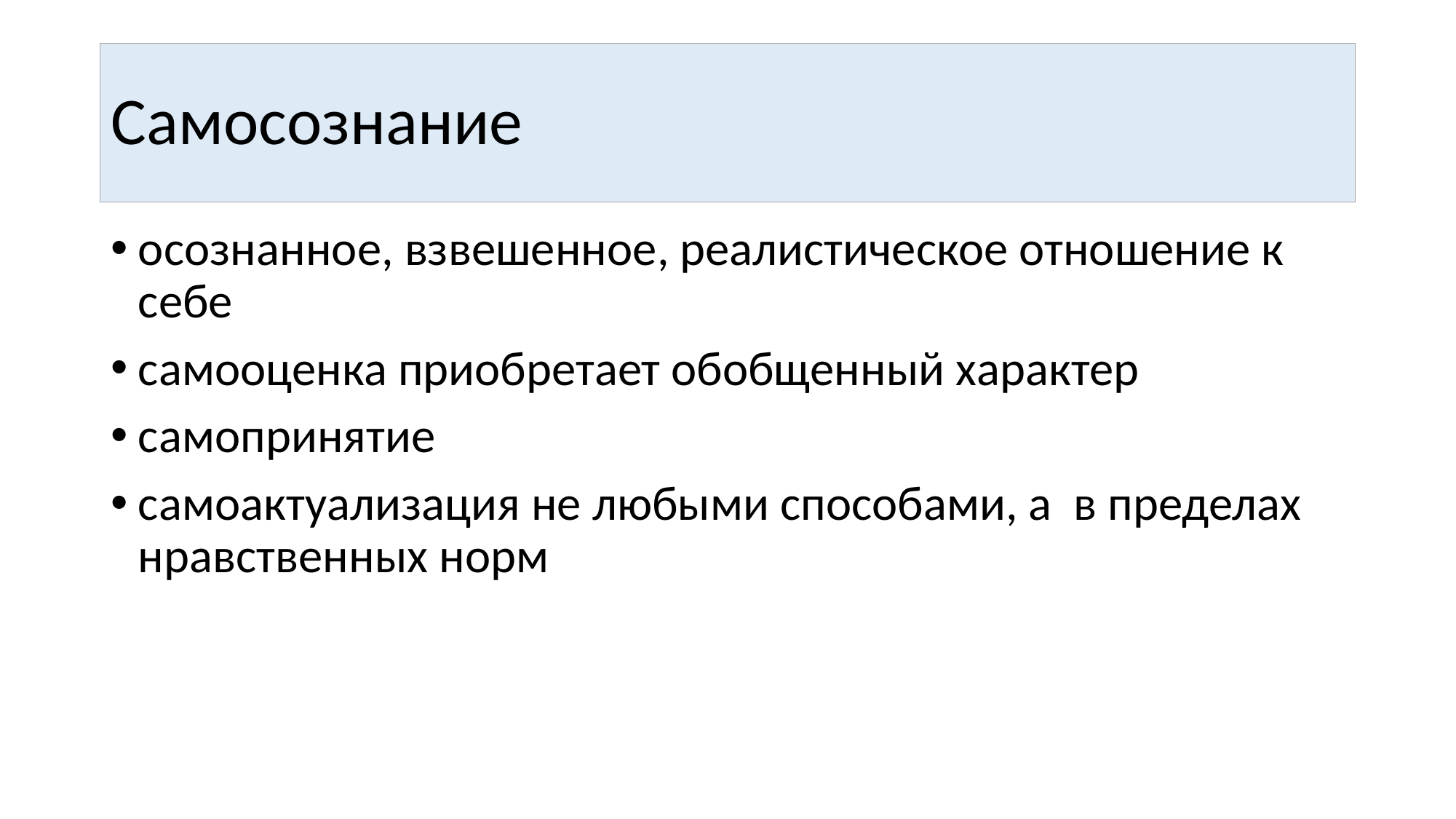

# Самосознание
осознанное, взвешенное, реалистическое отношение к себе
самооценка приобретает обобщенный характер
самопринятие
самоактуализация не любыми способами, а  в пределах нравственных норм